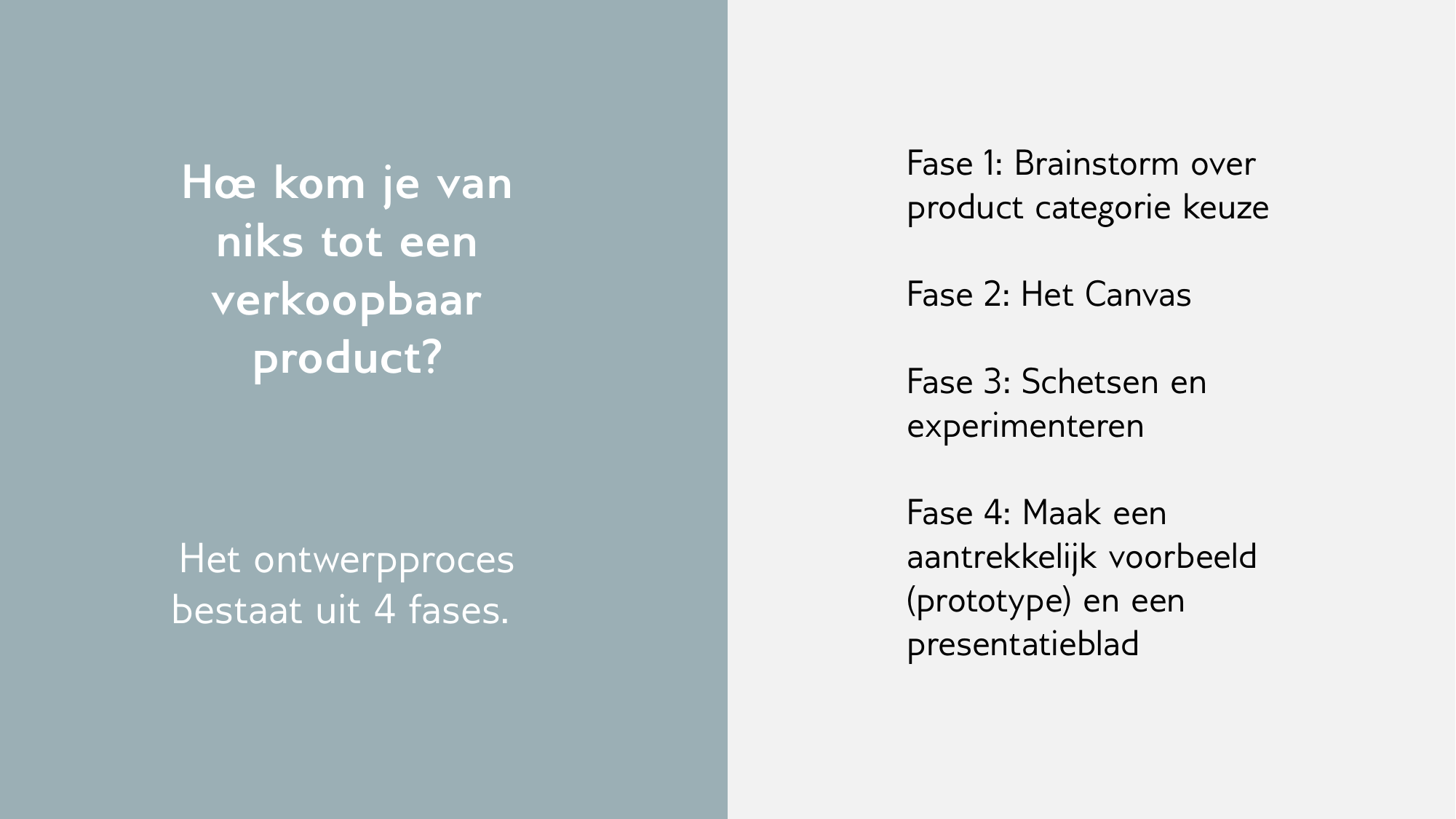

Fase 1: Brainstorm over product categorie keuze

Fase 2: Het Canvas

Fase 3: Schetsen en experimenteren

Fase 4: Maak een aantrekkelijk voorbeeld (prototype) en een presentatieblad
Hoe kom je van niks tot een verkoopbaar product?

Het ontwerpproces bestaat uit 4 fases.